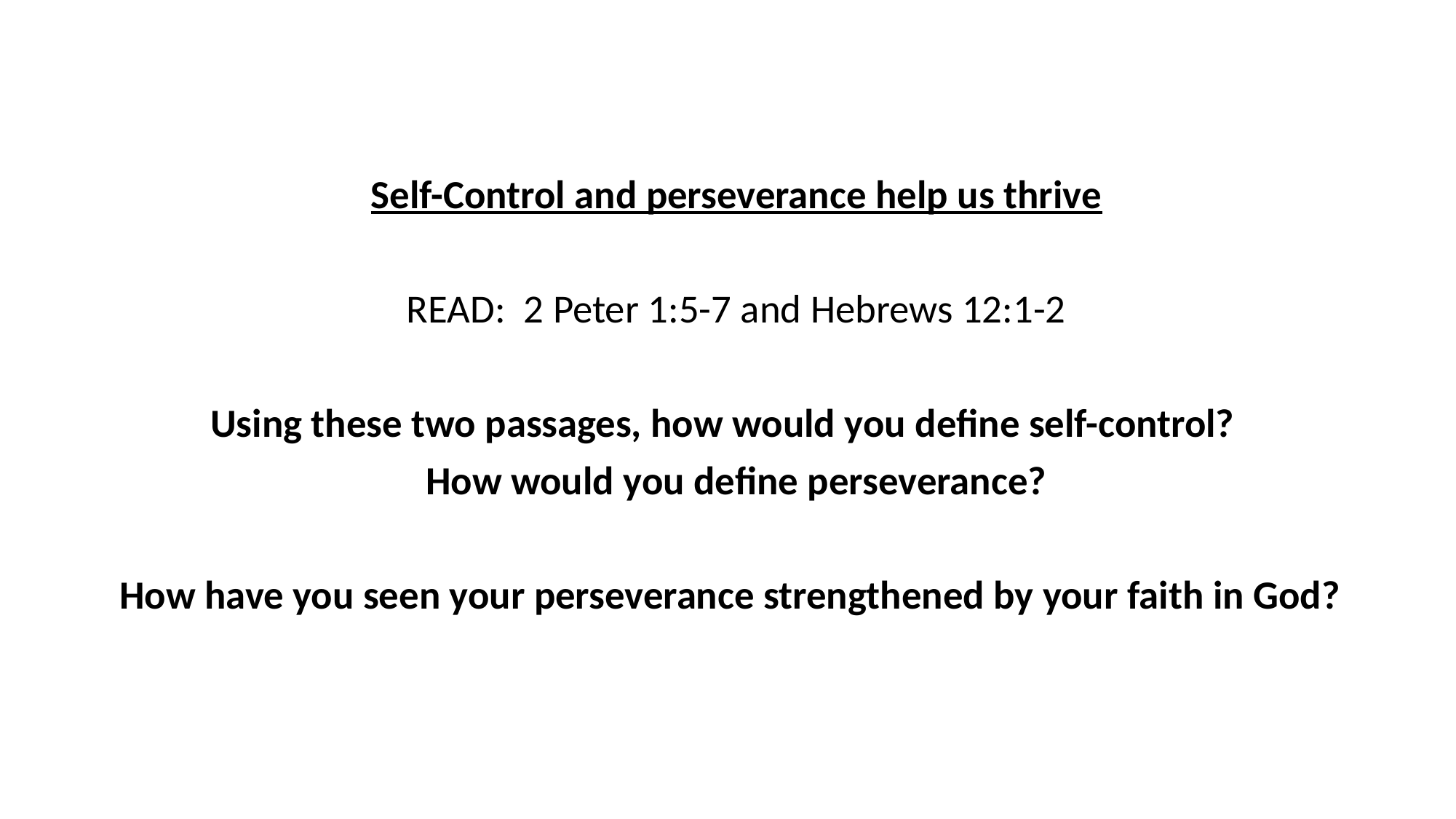

Self-Control and perseverance help us thrive

READ:  2 Peter 1:5-7 and Hebrews 12:1-2

Using these two passages, how would you define self-control?
How would you define perseverance?

How have you seen your perseverance strengthened by your faith in God?